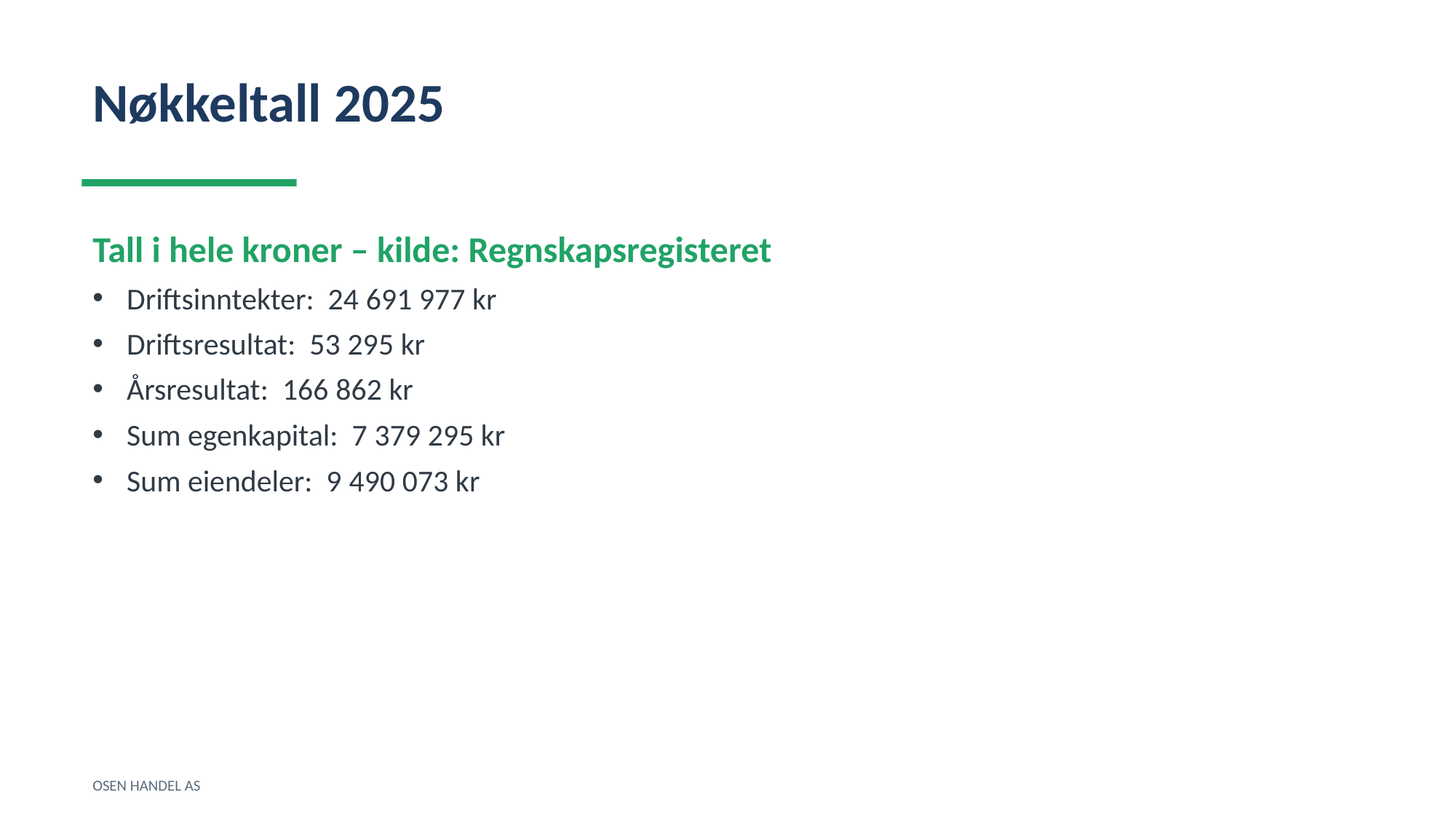

Nøkkeltall 2025

Tall i hele kroner – kilde: Regnskapsregisteret
Driftsinntekter:  24 691 977 kr
Driftsresultat:  53 295 kr
Årsresultat:  166 862 kr
Sum egenkapital:  7 379 295 kr
Sum eiendeler:  9 490 073 kr
OSEN HANDEL AS